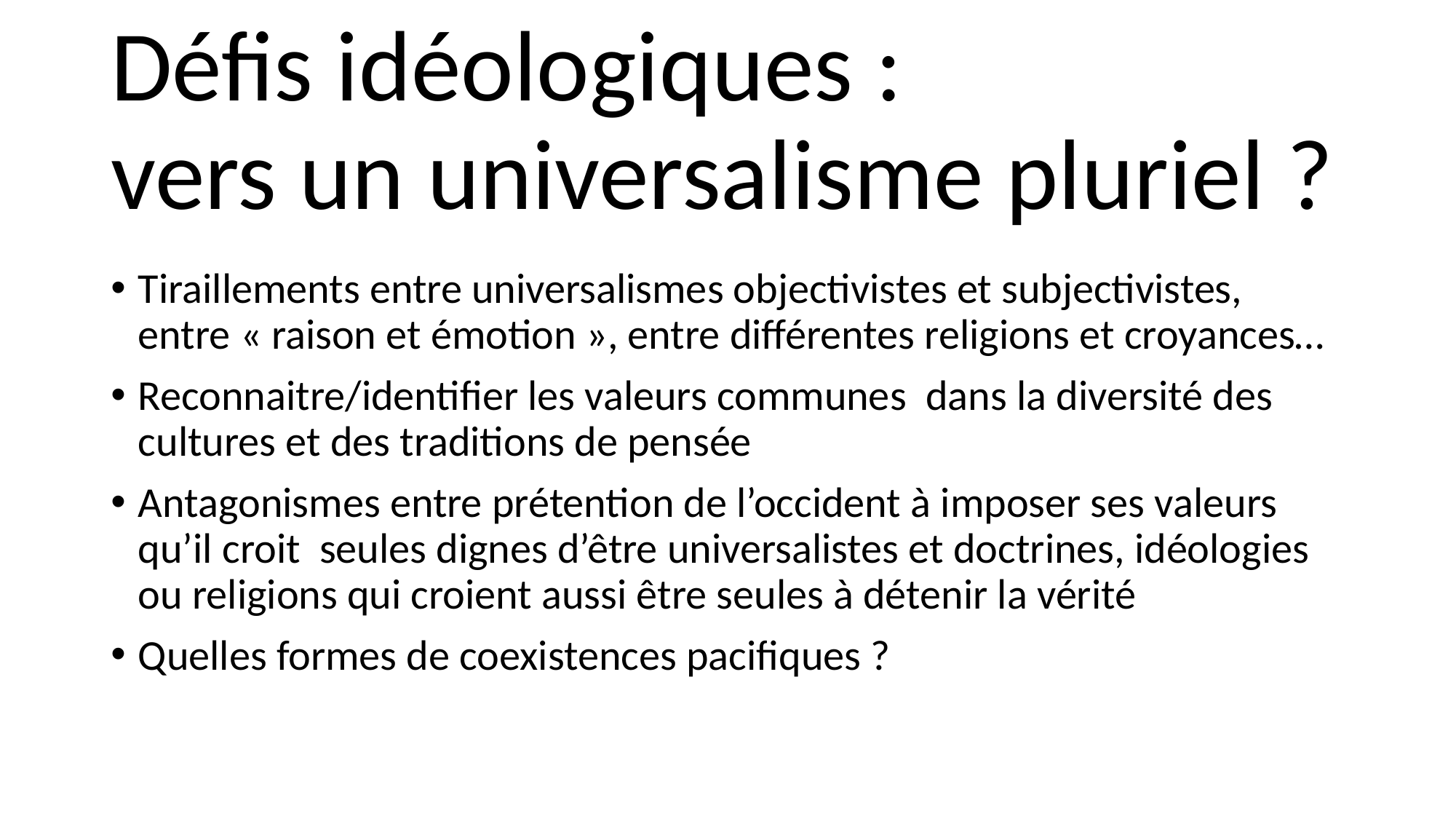

# Défis idéologiques : vers un universalisme pluriel ?
Tiraillements entre universalismes objectivistes et subjectivistes, entre « raison et émotion », entre différentes religions et croyances…
Reconnaitre/identifier les valeurs communes  dans la diversité des cultures et des traditions de pensée
Antagonismes entre prétention de l’occident à imposer ses valeurs qu’il croit  seules dignes d’être universalistes et doctrines, idéologies ou religions qui croient aussi être seules à détenir la vérité
Quelles formes de coexistences pacifiques ?